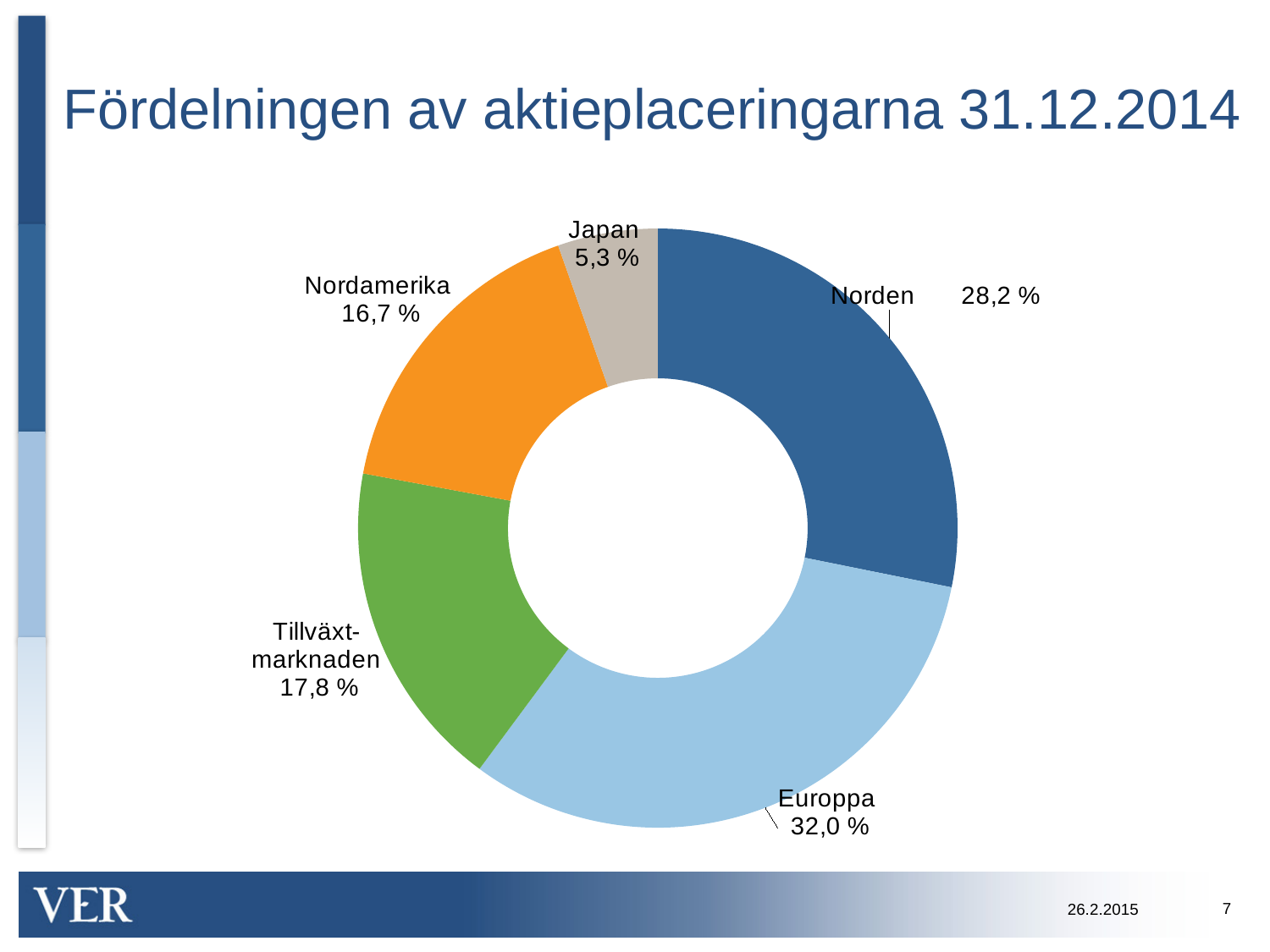

# Fördelningen av aktieplaceringarna 31.12.2014

### Chart

| Category | Sarake1 |
|---|---|
| Pohjoismaat | 0.282 |
| Eurooppa | 0.32 |
| Kehittyvät markkinat | 0.178 |
| Pohjois-Amerikka | 0.167 |
| Japani | 0.054 |
7
26.2.2015